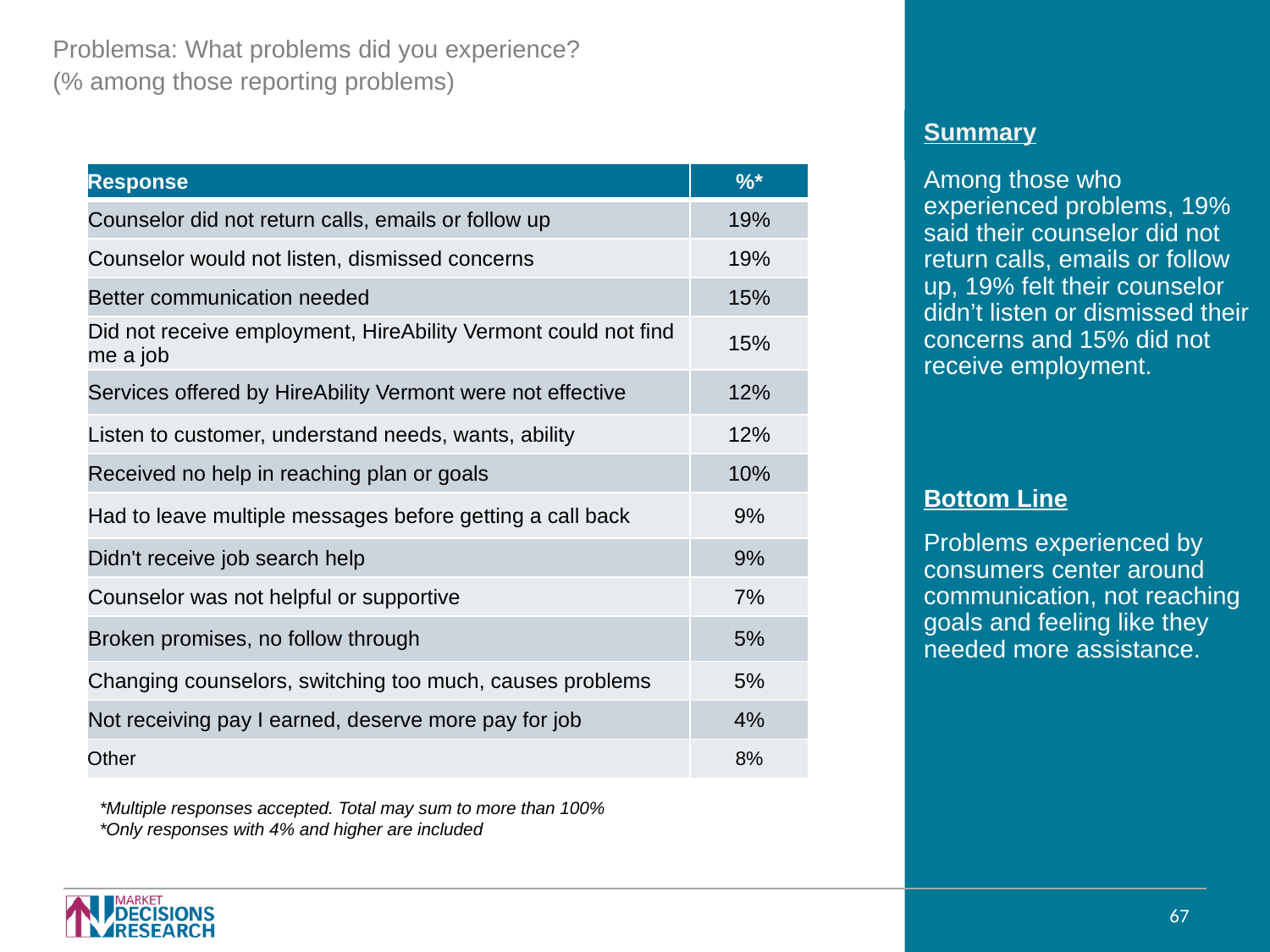

Problemsa: What problems did you experience?
(% among those reporting problems)
Among those who experienced problems, 19% said their counselor did not return calls, emails or follow up, 19% felt their counselor didn’t listen or dismissed their concerns and 15% did not receive employment.
| Response | %\* |
| --- | --- |
| Counselor did not return calls, emails or follow up | 19% |
| Counselor would not listen, dismissed concerns | 19% |
| Better communication needed | 15% |
| Did not receive employment, HireAbility Vermont could not find me a job | 15% |
| Services offered by HireAbility Vermont were not effective | 12% |
| Listen to customer, understand needs, wants, ability | 12% |
| Received no help in reaching plan or goals | 10% |
| Had to leave multiple messages before getting a call back | 9% |
| Didn't receive job search help | 9% |
| Counselor was not helpful or supportive | 7% |
| Broken promises, no follow through | 5% |
| Changing counselors, switching too much, causes problems | 5% |
| Not receiving pay I earned, deserve more pay for job | 4% |
| Other | 8% |
Bottom Line
Problems experienced by consumers center around communication, not reaching goals and feeling like they needed more assistance.

*Multiple responses accepted. Total may sum to more than 100%
*Only responses with 4% and higher are included